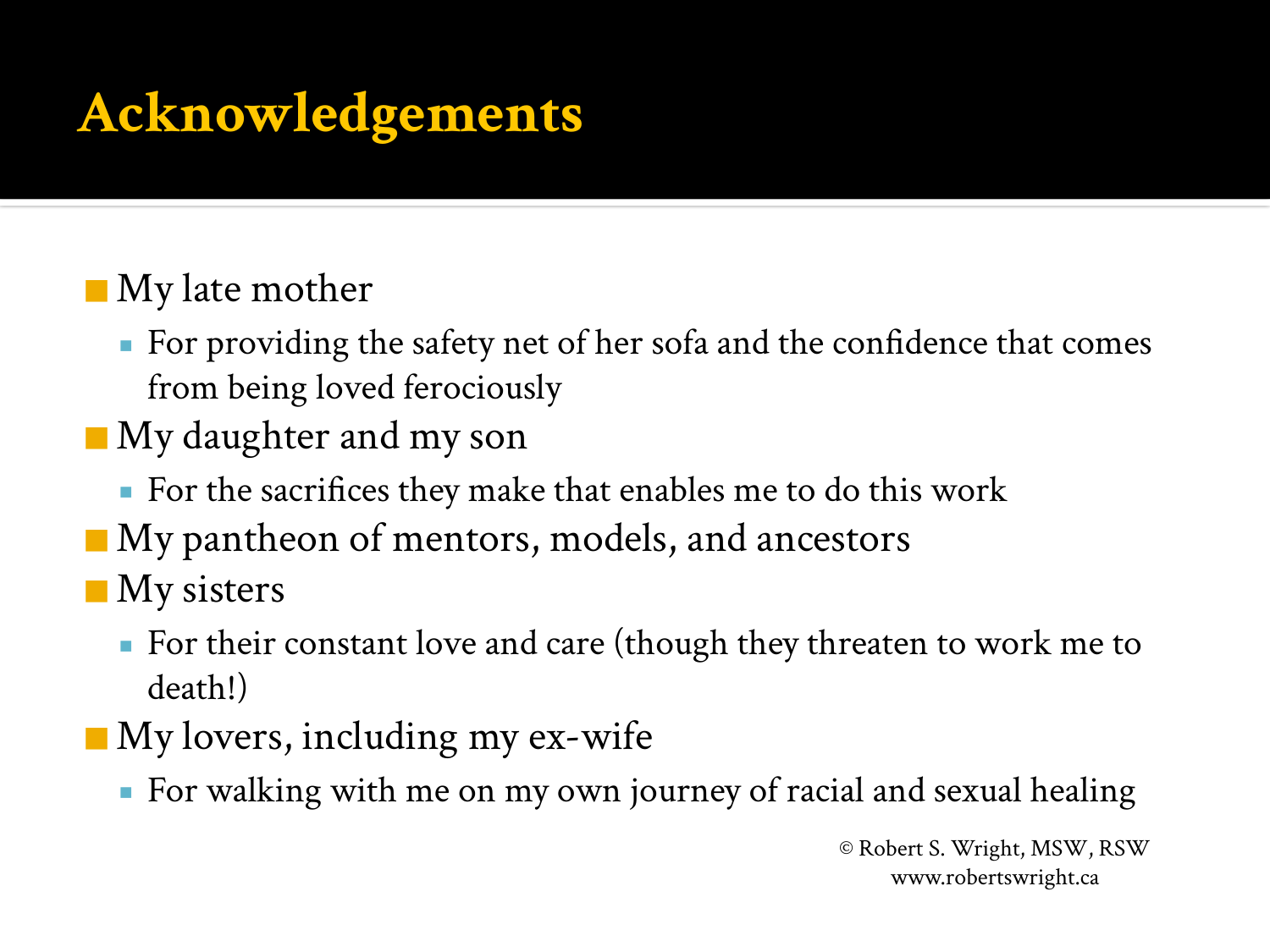

# Acknowledgements
My late mother
For providing the safety net of her sofa and the confidence that comes from being loved ferociously
My daughter and my son
For the sacrifices they make that enables me to do this work
My pantheon of mentors, models, and ancestors
My sisters
For their constant love and care (though they threaten to work me to death!)
My lovers, including my ex-wife
For walking with me on my own journey of racial and sexual healing